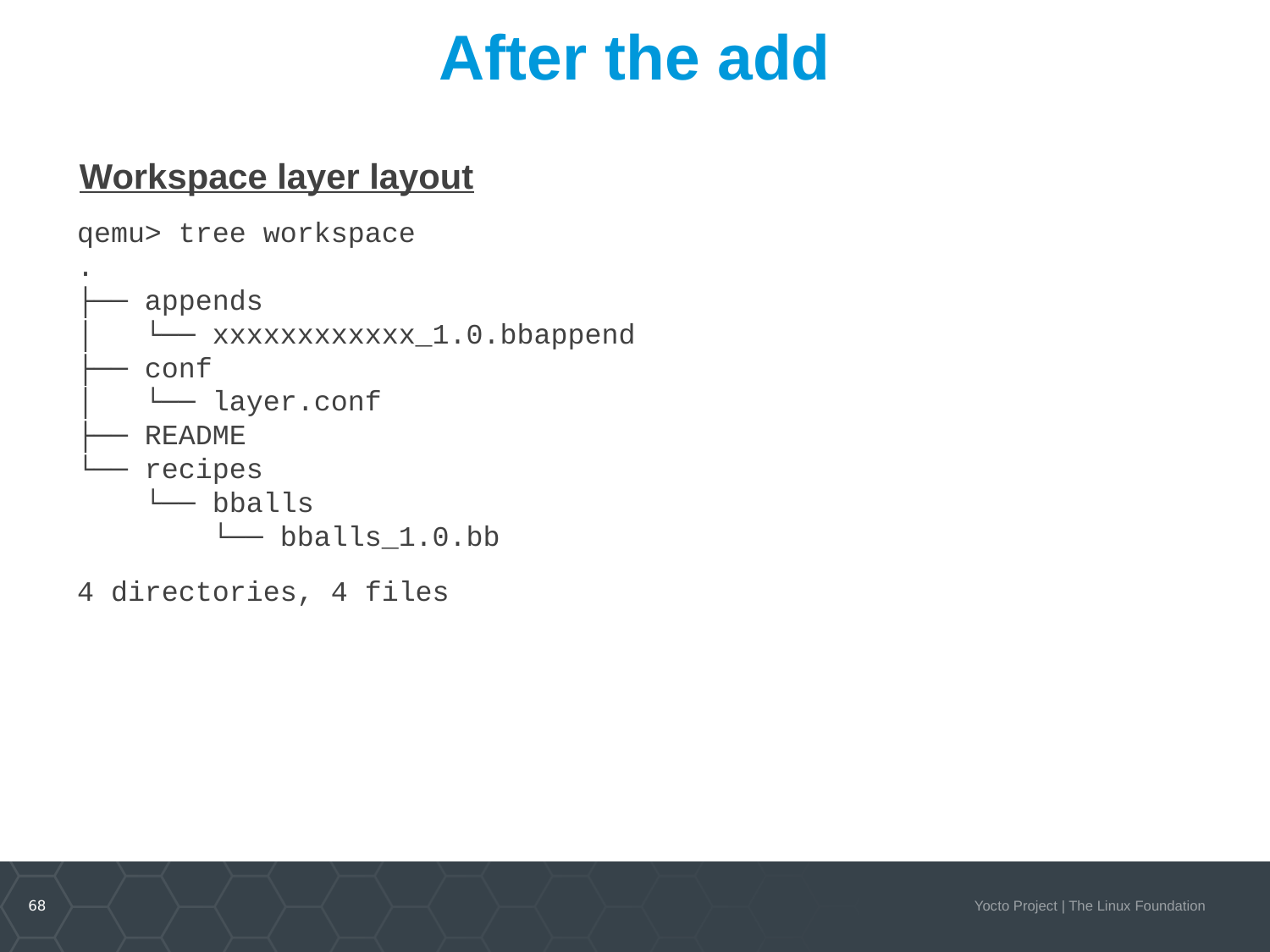

After the add
Workspace layer layout
qemu> tree workspace
.
├── appends
│   └── xxxxxxxxxxxx_1.0.bbappend
├── conf
│   └── layer.conf
├── README
└── recipes
    └── bballs
        └── bballs_1.0.bb
4 directories, 4 files